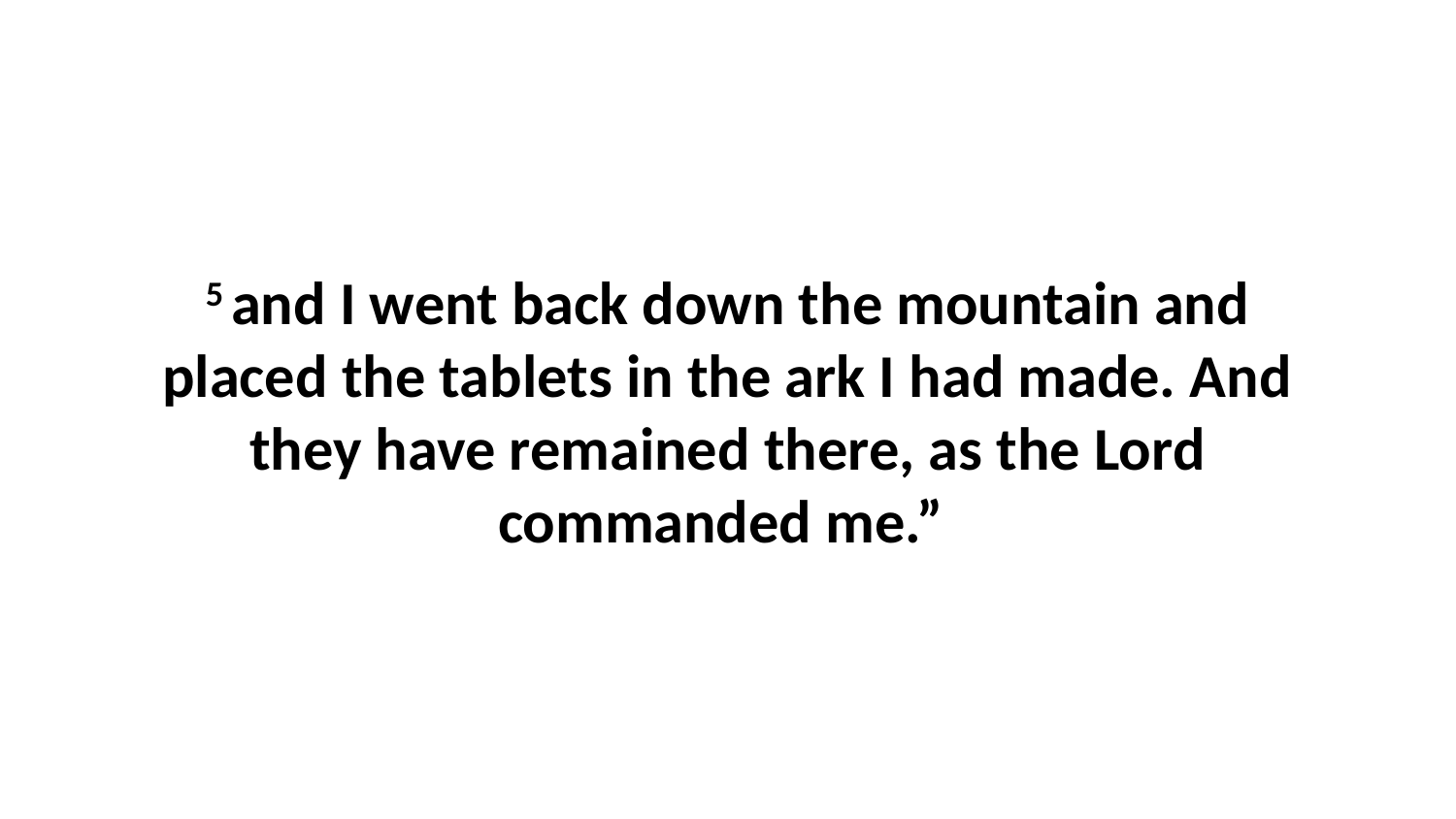

5 and I went back down the mountain and placed the tablets in the ark I had made. And they have remained there, as the Lord commanded me.”